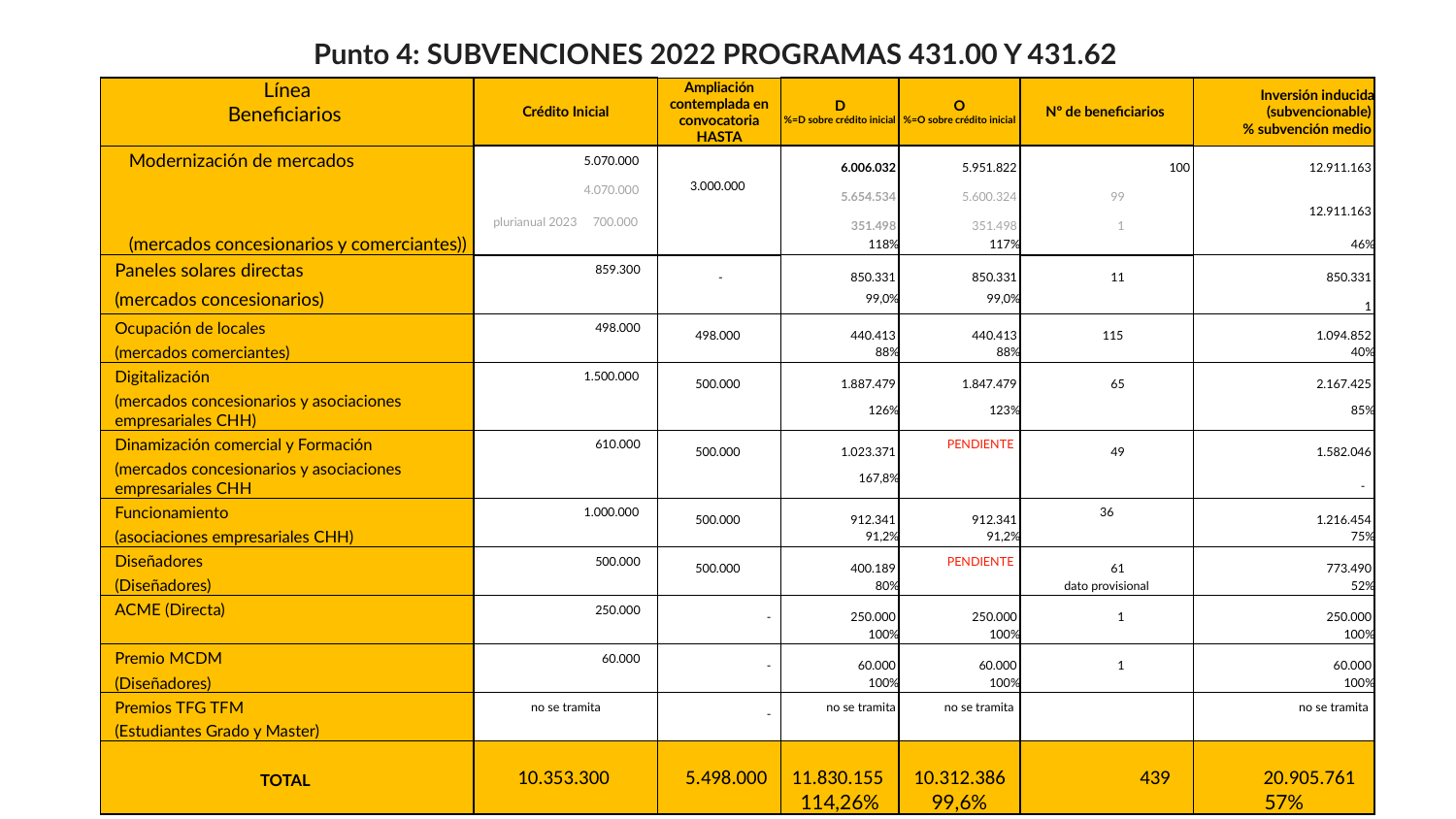

Punto 4: SUBVENCIONES 2022 PROGRAMAS 431.00 Y 431.62
| Línea Beneficiarios | Crédito Inicial | Ampliación contemplada en convocatoria HASTA | D %=D sobre crédito inicial | O %=O sobre crédito inicial | Nº de beneficiarios | Inversión inducida (subvencionable) % subvención medio |
| --- | --- | --- | --- | --- | --- | --- |
| Modernización de mercados | 5.070.000 | 3.000.000 | 6.006.032 | 5.951.822 | 100 | 12.911.163 |
|  | 4.070.000 |  | 5.654.534 | 5.600.324 | 99 | 12.911.163 |
|  | plurianual 2023 700.000 |  | 351.498 | 351.498 | 1 |  |
| (mercados concesionarios y comerciantes)) |  |  | 118% | 117% |  | 46% |
| Paneles solares directas | 859.300 | - | 850.331 | 850.331 | 11 | 850.331 |
| (mercados concesionarios) |  |  | 99,0% | 99,0% |  | 1 |
| Ocupación de locales | 498.000 | 498.000 | 440.413 | 440.413 | 115 | 1.094.852 |
| (mercados comerciantes) |  |  | 88% | 88% |  | 40% |
| Digitalización | 1.500.000 | 500.000 | 1.887.479 | 1.847.479 | 65 | 2.167.425 |
| (mercados concesionarios y asociaciones empresariales CHH) |  |  | 126% | 123% |  | 85% |
| Dinamización comercial y Formación | 610.000 | 500.000 | 1.023.371 | PENDIENTE | 49 | 1.582.046 |
| (mercados concesionarios y asociaciones empresariales CHH |  |  | 167,8% |  |  | - |
| Funcionamiento | 1.000.000 | 500.000 | 912.341 | 912.341 | 36 | 1.216.454 |
| (asociaciones empresariales CHH) |  |  | 91,2% | 91,2% |  | 75% |
| Diseñadores | 500.000 | 500.000 | 400.189 | PENDIENTE | 61 | 773.490 |
| (Diseñadores) |  |  | 80% |  | dato provisional | 52% |
| ACME (Directa) | 250.000 | - | 250.000 | 250.000 | 1 | 250.000 |
|  |  |  | 100% | 100% |  | 100% |
| Premio MCDM | 60.000 | - | 60.000 | 60.000 | 1 | 60.000 |
| (Diseñadores) |  |  | 100% | 100% |  | 100% |
| Premios TFG TFM | no se tramita | - | no se tramita | no se tramita |  | no se tramita |
| (Estudiantes Grado y Master) |  |  |  |  |  |  |
| TOTAL | 10.353.300 | 5.498.000 | 11.830.155 | 10.312.386 | 439 | 20.905.761 |
|  |  |  | 114,26% | 99,6% |  | 57% |